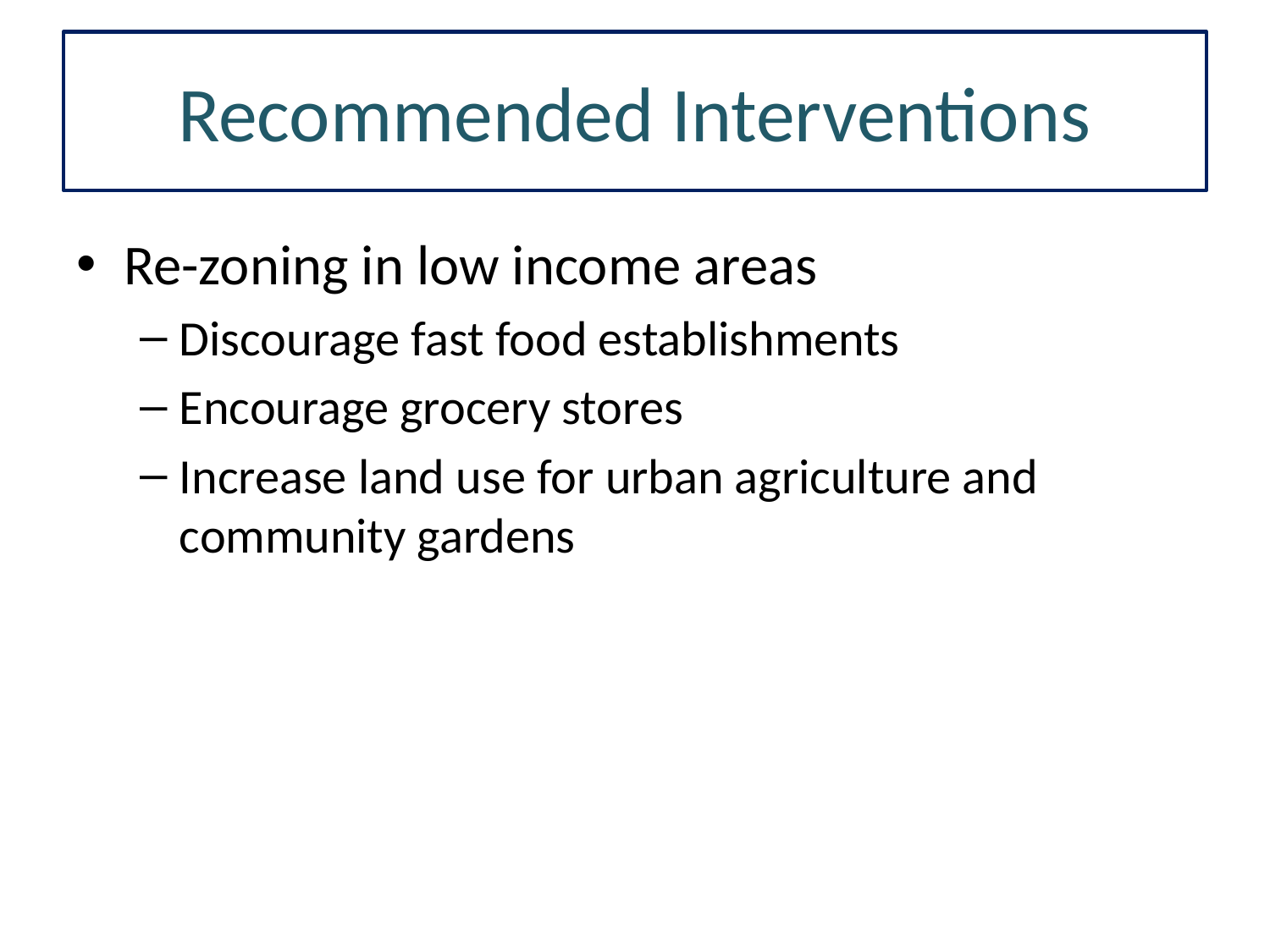

Recommended Interventions
Re-zoning in low income areas
Discourage fast food establishments
Encourage grocery stores
Increase land use for urban agriculture and community gardens